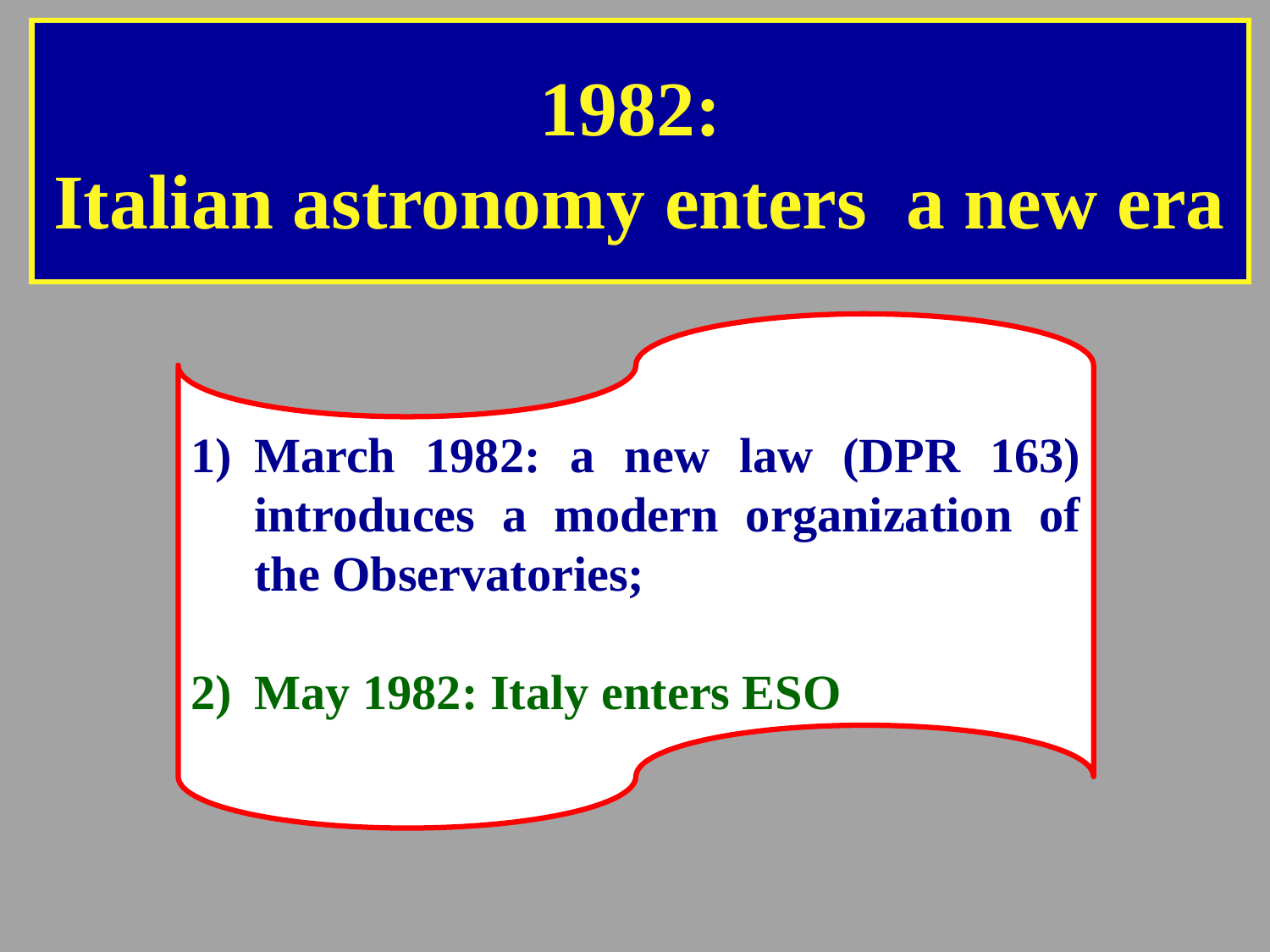

# 1982: Italian astronomy enters  a new era
March 1982: a new law (DPR 163) introduces a modern organization of the Observatories;

May 1982: Italy enters ESO